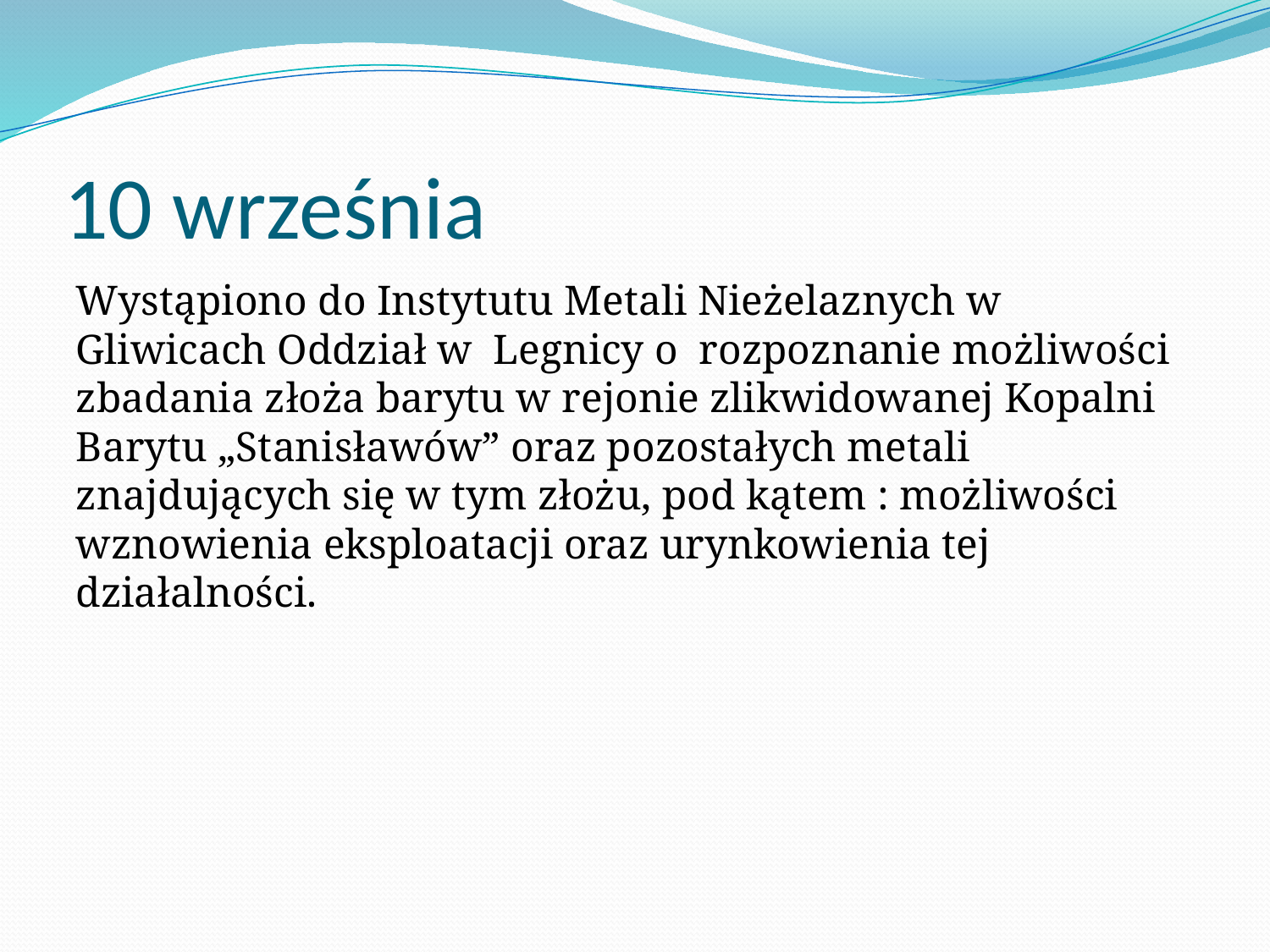

# 10 września
Wystąpiono do Instytutu Metali Nieżelaznych w Gliwicach Oddział w  Legnicy o  rozpoznanie możliwości zbadania złoża barytu w rejonie zlikwidowanej Kopalni Barytu „Stanisławów” oraz pozostałych metali znajdujących się w tym złożu, pod kątem : możliwości wznowienia eksploatacji oraz urynkowienia tej działalności.